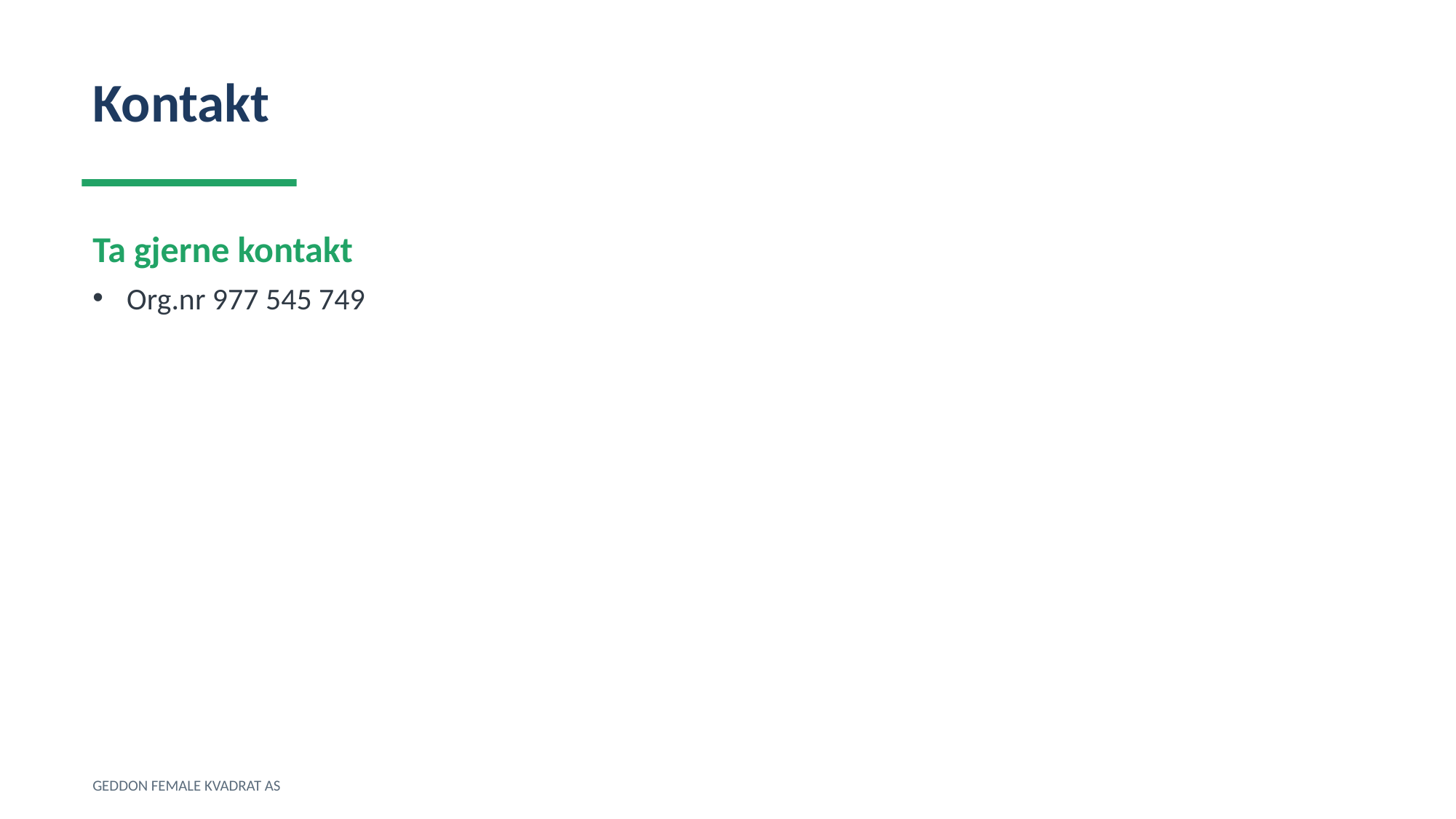

Kontakt

Ta gjerne kontakt
Org.nr 977 545 749
GEDDON FEMALE KVADRAT AS